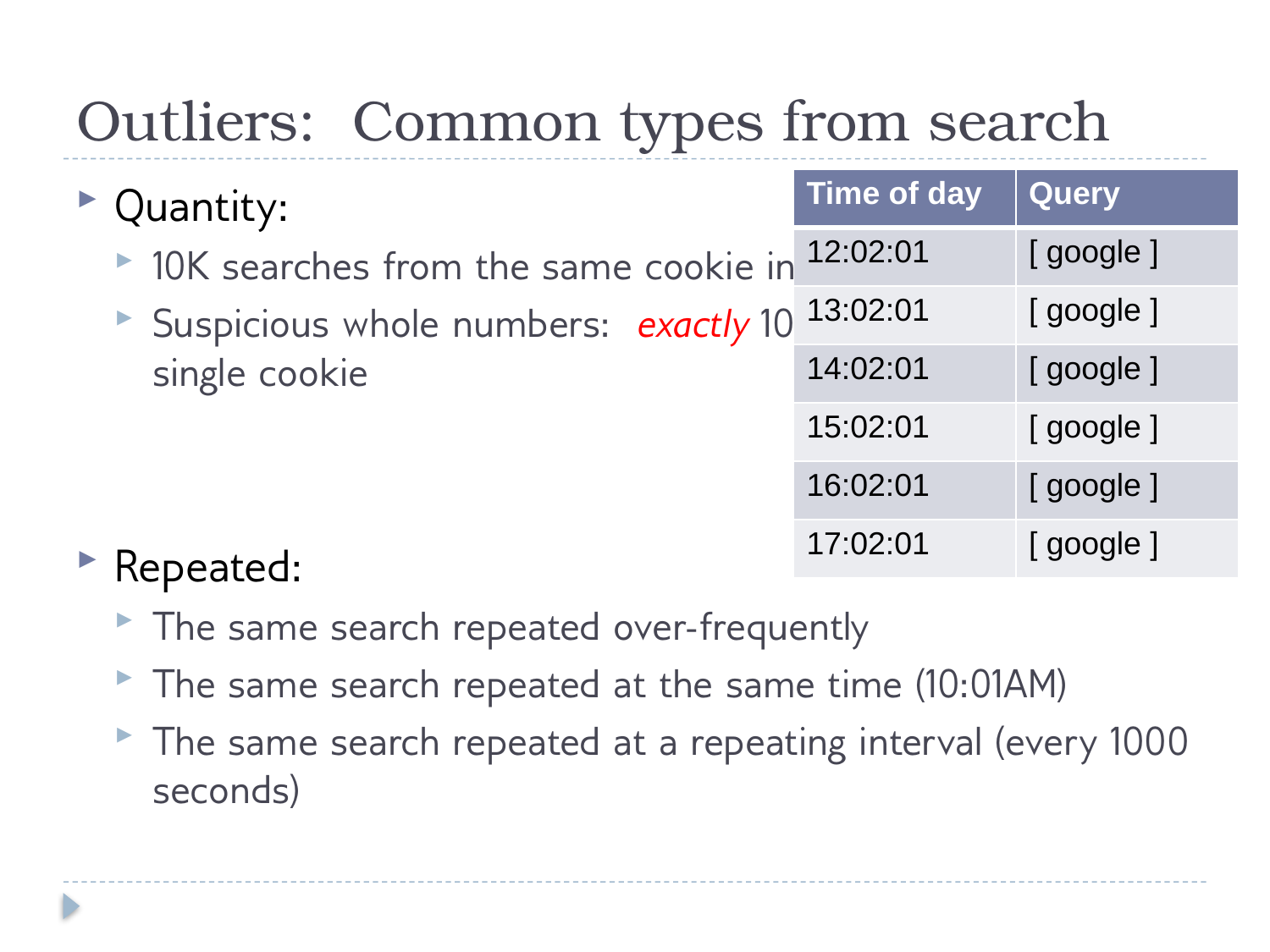

# Outliers:  Common types from search
Quantity:
10K searches from the same cookie in one day
Suspicious whole numbers:  exactly 10,000 searches from single cookie

Repeated:
The same search repeated over-frequently
The same search repeated at the same time (10:01AM)
The same search repeated at a repeating interval (every 1000 seconds)
| Time of day | Query |
| --- | --- |
| 12:02:01 | [ google ] |
| 13:02:01 | [ google ] |
| 14:02:01 | [ google ] |
| 15:02:01 | [ google ] |
| 16:02:01 | [ google ] |
| 17:02:01 | [ google ] |